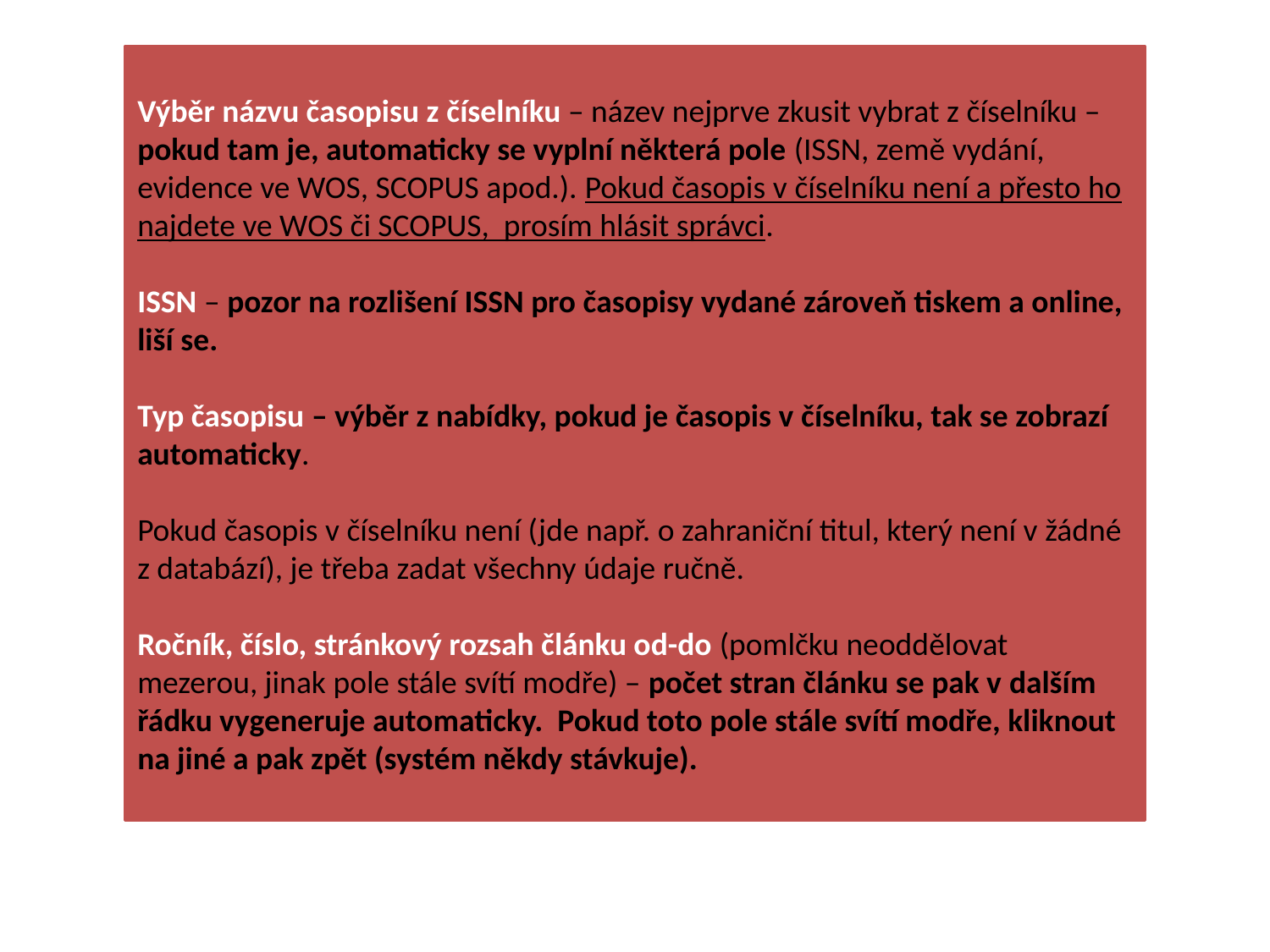

Výběr názvu časopisu z číselníku – název nejprve zkusit vybrat z číselníku – pokud tam je, automaticky se vyplní některá pole (ISSN, země vydání, evidence ve WOS, SCOPUS apod.). Pokud časopis v číselníku není a přesto ho najdete ve WOS či SCOPUS,  prosím hlásit správci.

ISSN – pozor na rozlišení ISSN pro časopisy vydané zároveň tiskem a online, liší se.

Typ časopisu – výběr z nabídky, pokud je časopis v číselníku, tak se zobrazí automaticky.

Pokud časopis v číselníku není (jde např. o zahraniční titul, který není v žádné z databází), je třeba zadat všechny údaje ručně.

Ročník, číslo, stránkový rozsah článku od-do (pomlčku neoddělovat mezerou, jinak pole stále svítí modře) – počet stran článku se pak v dalším řádku vygeneruje automaticky.  Pokud toto pole stále svítí modře, kliknout na jiné a pak zpět (systém někdy stávkuje).